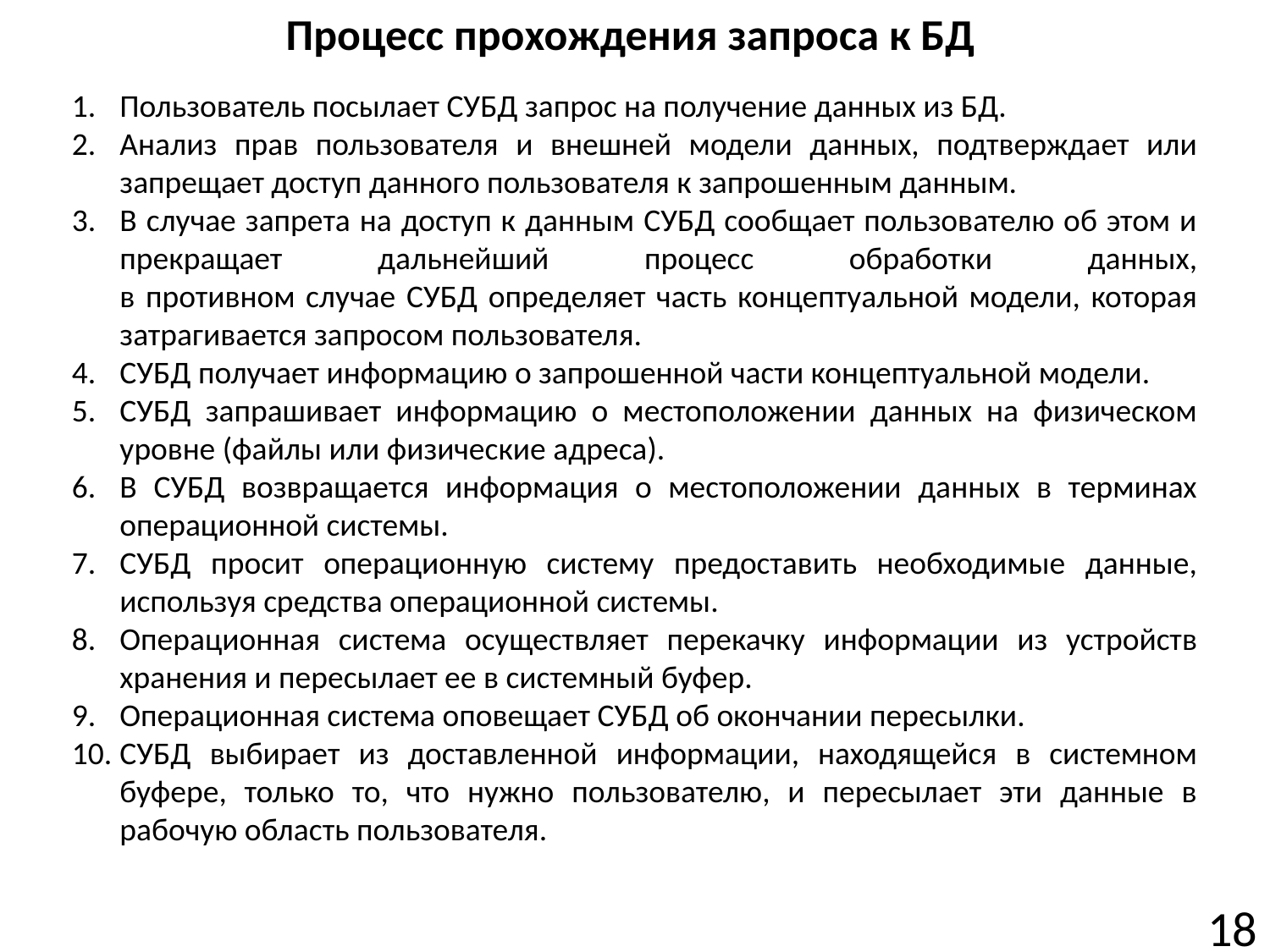

# Процесс прохождения запроса к БД
Пользователь посылает СУБД запрос на получение данных из БД.
Анализ прав пользователя и внешней модели данных, подтверждает или запрещает доступ данного пользователя к запрошенным данным.
В случае запрета на доступ к данным СУБД сообщает пользователю об этом и прекращает дальнейший процесс обработки данных,
в противном случае СУБД определяет часть концептуальной модели, которая затрагивается запросом пользователя.
СУБД получает информацию о запрошенной части концептуальной модели.
СУБД запрашивает информацию о местоположении данных на физическом уровне (файлы или физические адреса).
В СУБД возвращается информация о местоположении данных в терминах операционной системы.
СУБД просит операционную систему предоставить необходимые данные, используя средства операционной системы.
Операционная система осуществляет перекачку информации из устройств хранения и пересылает ее в системный буфер.
Операционная система оповещает СУБД об окончании пересылки.
СУБД выбирает из доставленной информации, находящейся в системном буфере, только то, что нужно пользователю, и пересылает эти данные в рабочую область пользователя.
18